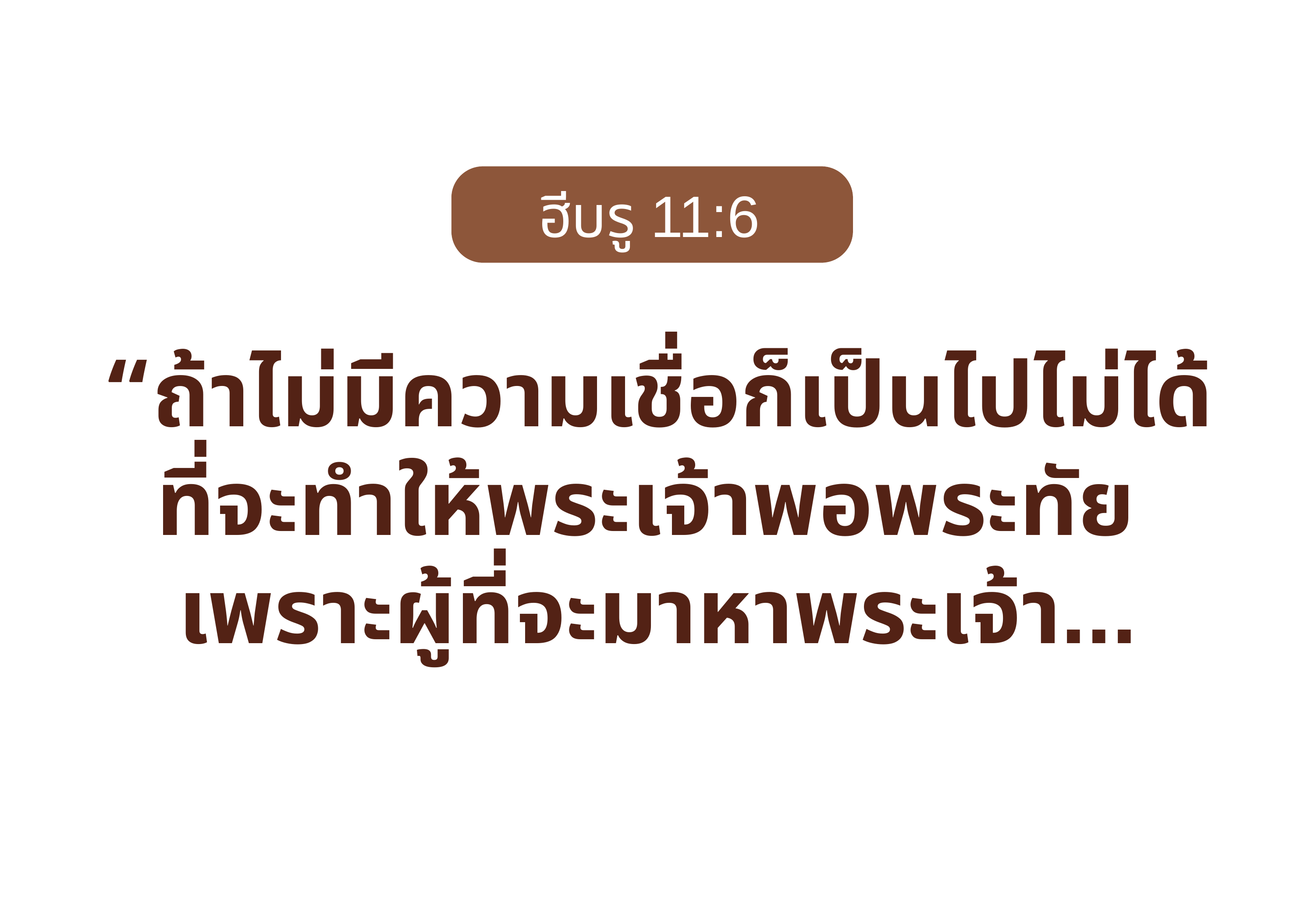

ฮีบรู‬ ‭11‬:‭6‬ ‭
“ถ้าไม่มีความเชื่อก็เป็นไปไม่ได้
ที่จะทำให้พระเจ้าพอพระทัย
เพราะผู้ที่จะมาหาพระเจ้า...